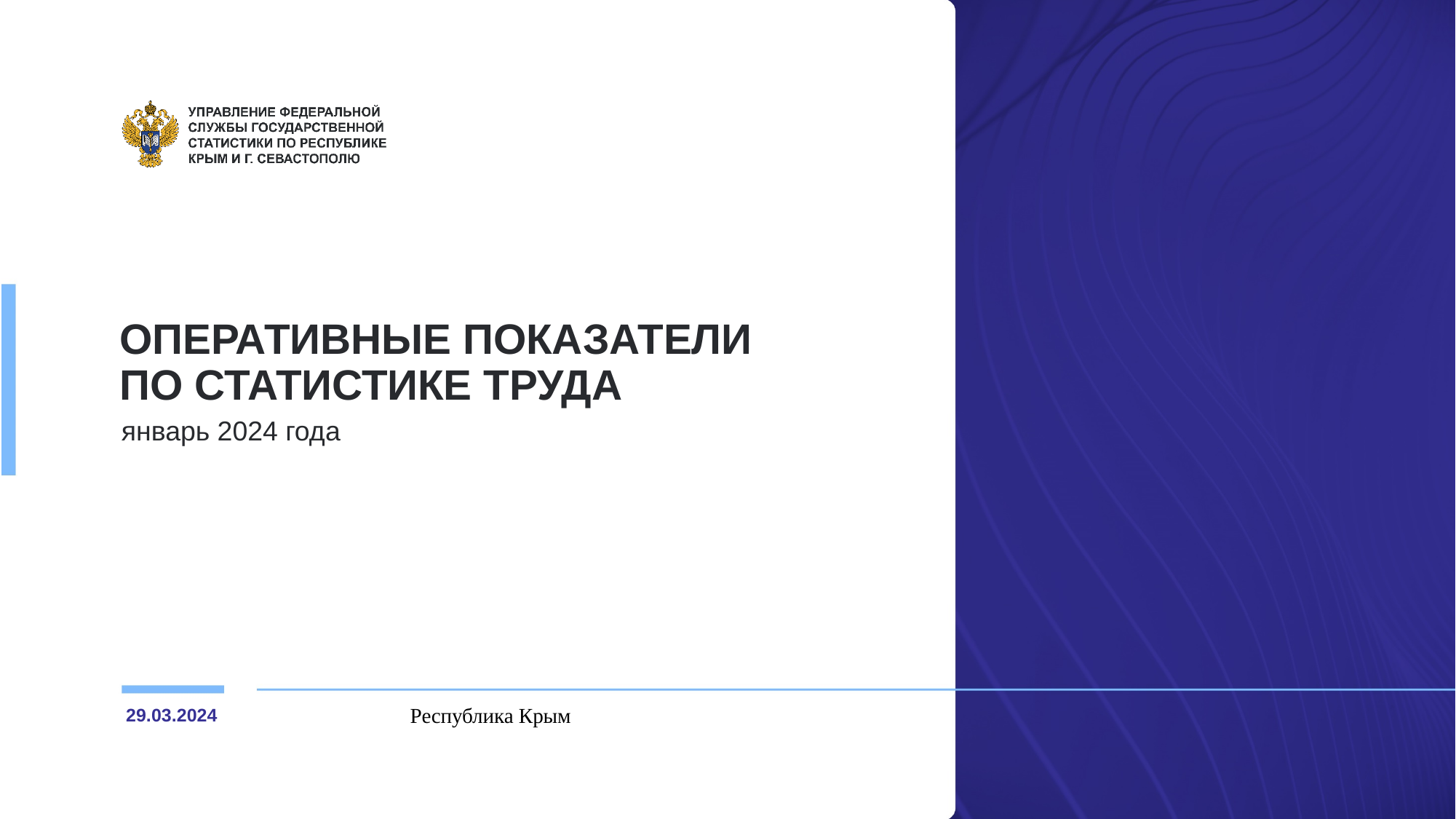

# ОПЕРАТИВНЫЕ ПОКАЗАТЕЛИ ПО СТАТИСТИКЕ ТРУДА
январь 2024 года
Республика Крым
29.03.2024